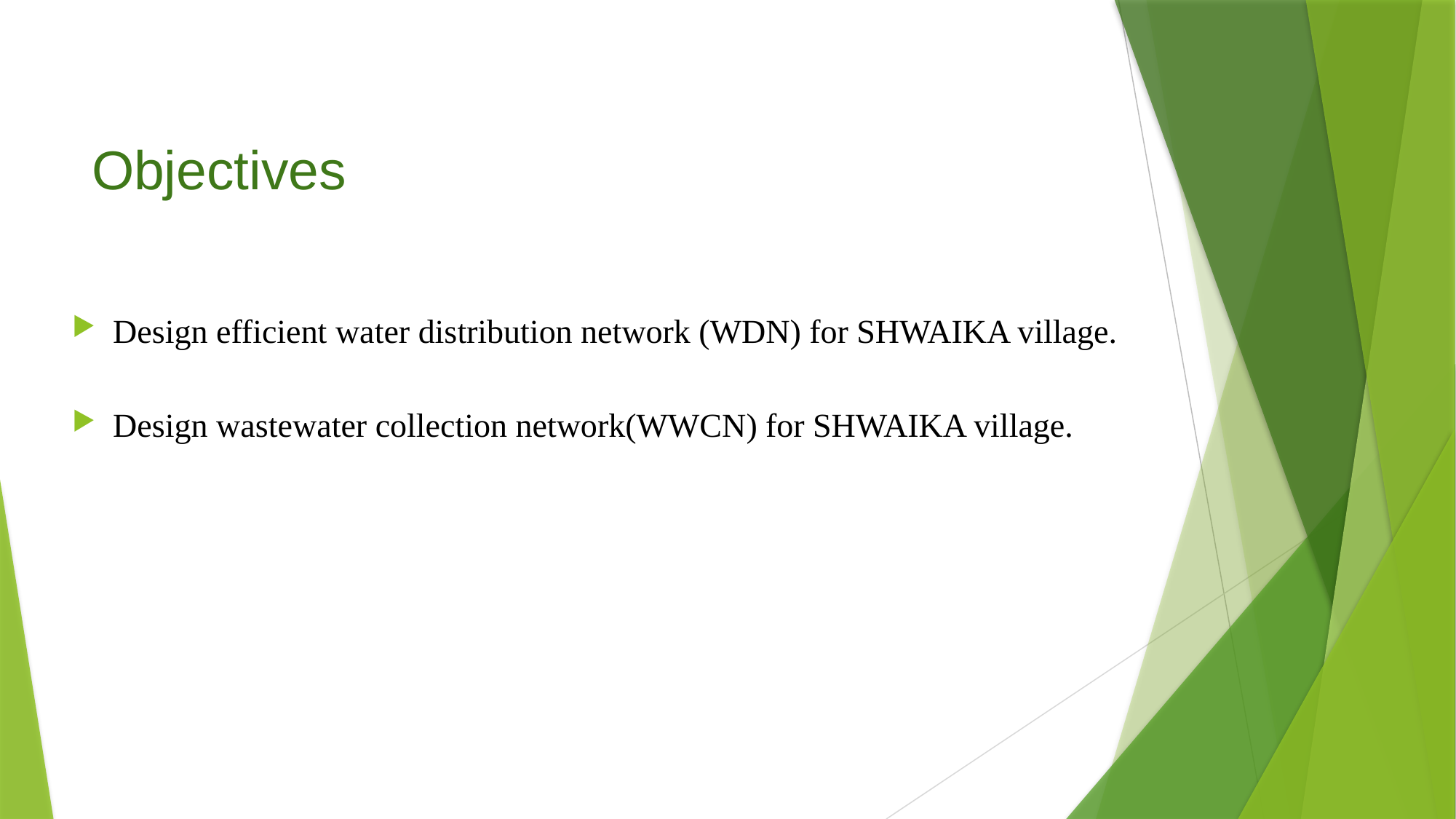

# Objectives
Design efficient water distribution network (WDN) for SHWAIKA village.
Design wastewater collection network(WWCN) for SHWAIKA village.